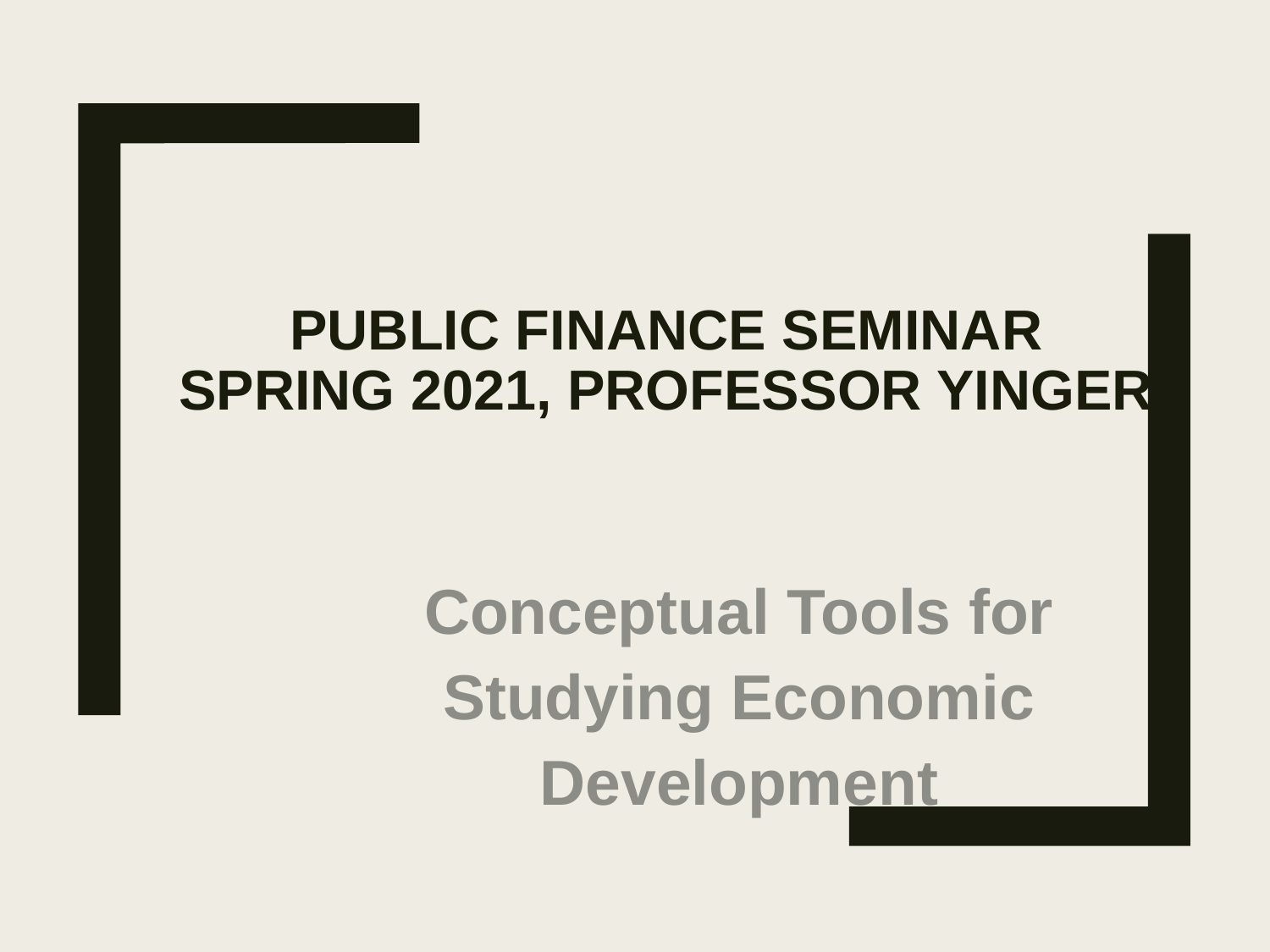

# Public Finance Seminar Spring 2021, Professor Yinger
Conceptual Tools for Studying Economic Development